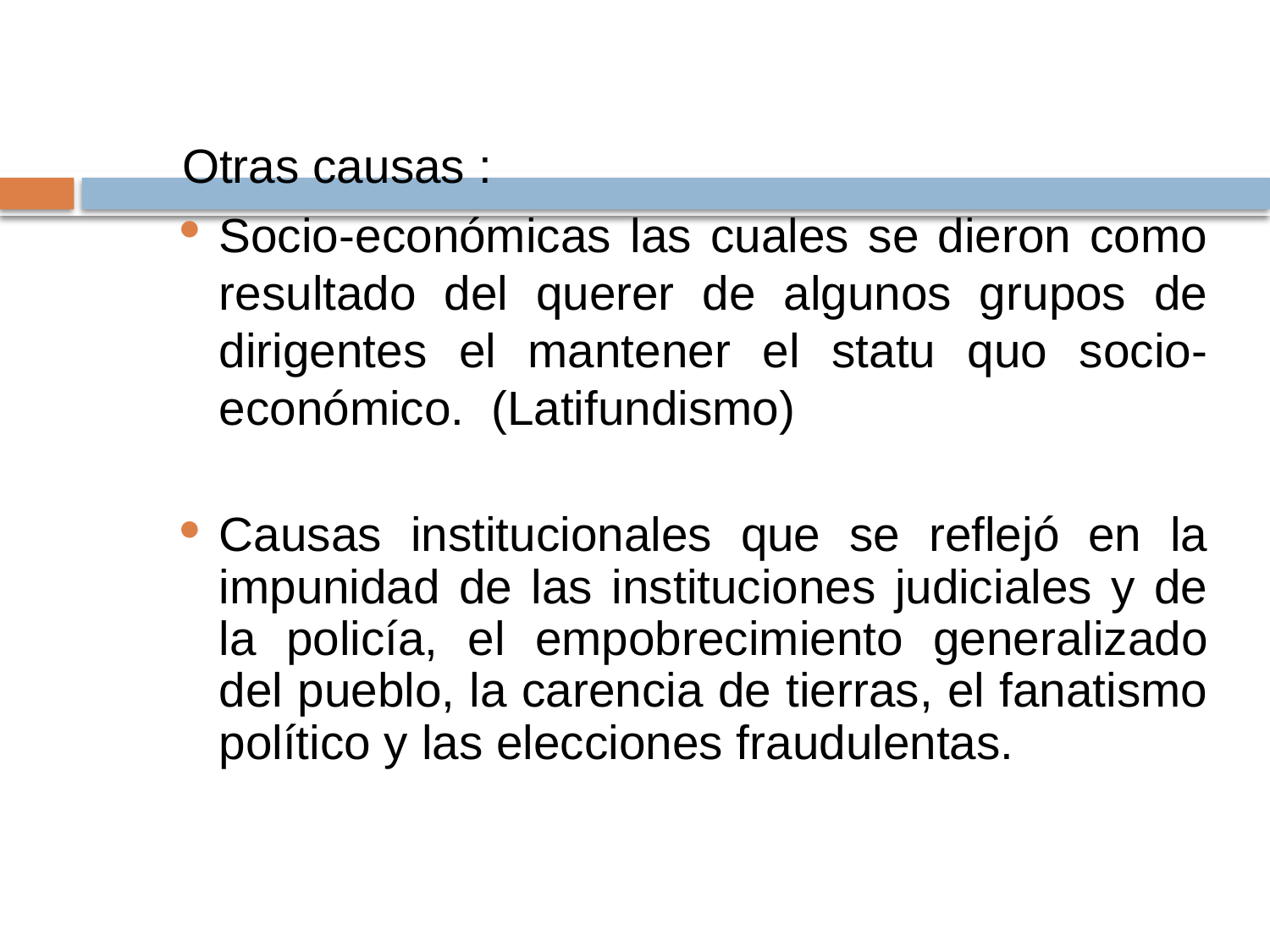

Otras causas :
Socio-económicas las cuales se dieron como resultado del querer de algunos grupos de dirigentes el mantener el statu quo socio-económico.  (Latifundismo)

Causas institucionales que se reflejó en la impunidad de las instituciones judiciales y de la policía, el empobrecimiento generalizado del pueblo, la carencia de tierras, el fanatismo político y las elecciones fraudulentas.